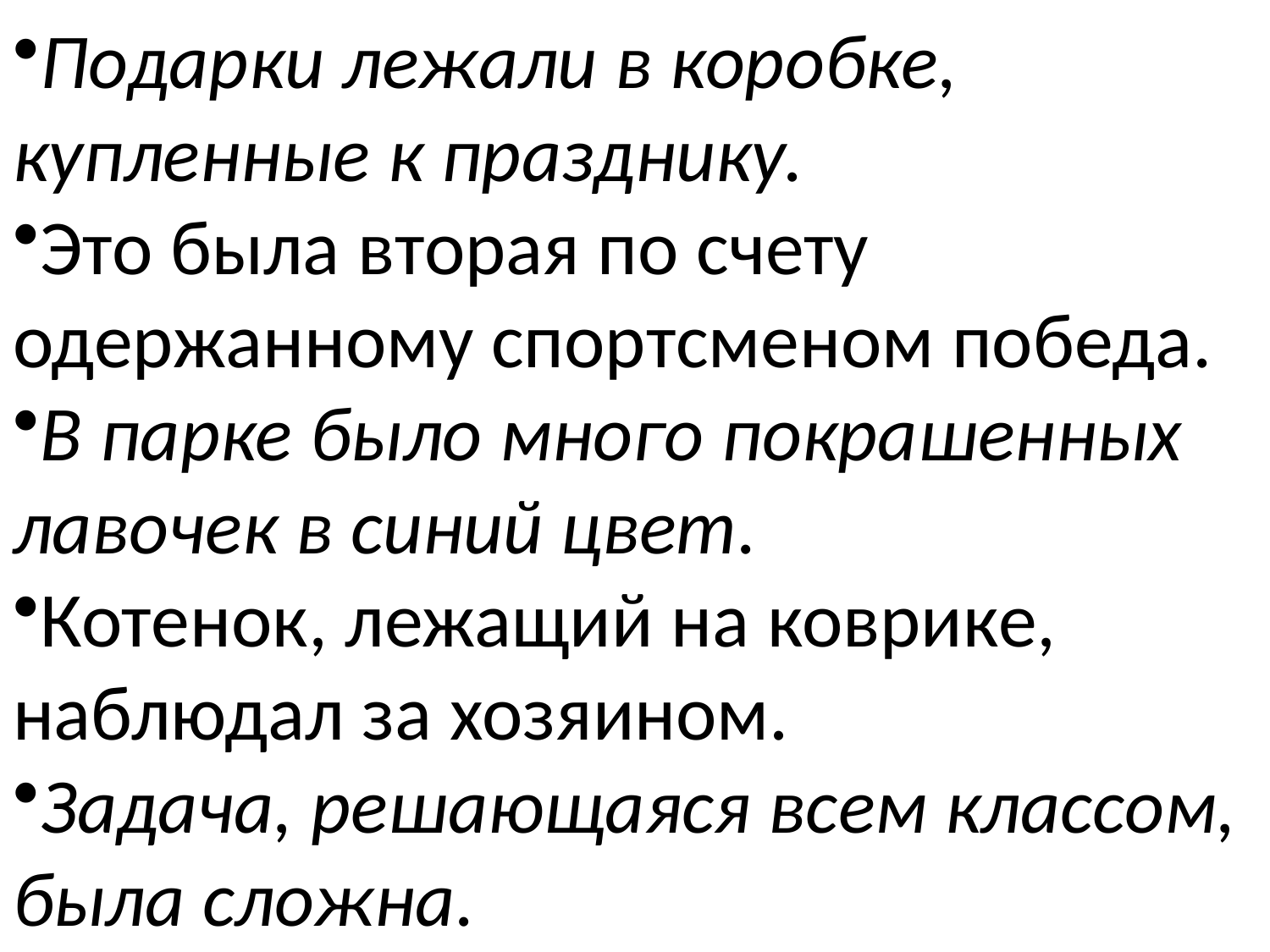

Подарки лежали в коробке, купленные к празднику.
Это была вторая по счету одержанному спортсменом победа.
В парке было много покрашенных лавочек в синий цвет.
Котенок, лежащий на коврике, наблюдал за хозяином.
Задача, решающаяся всем классом, была сложна.